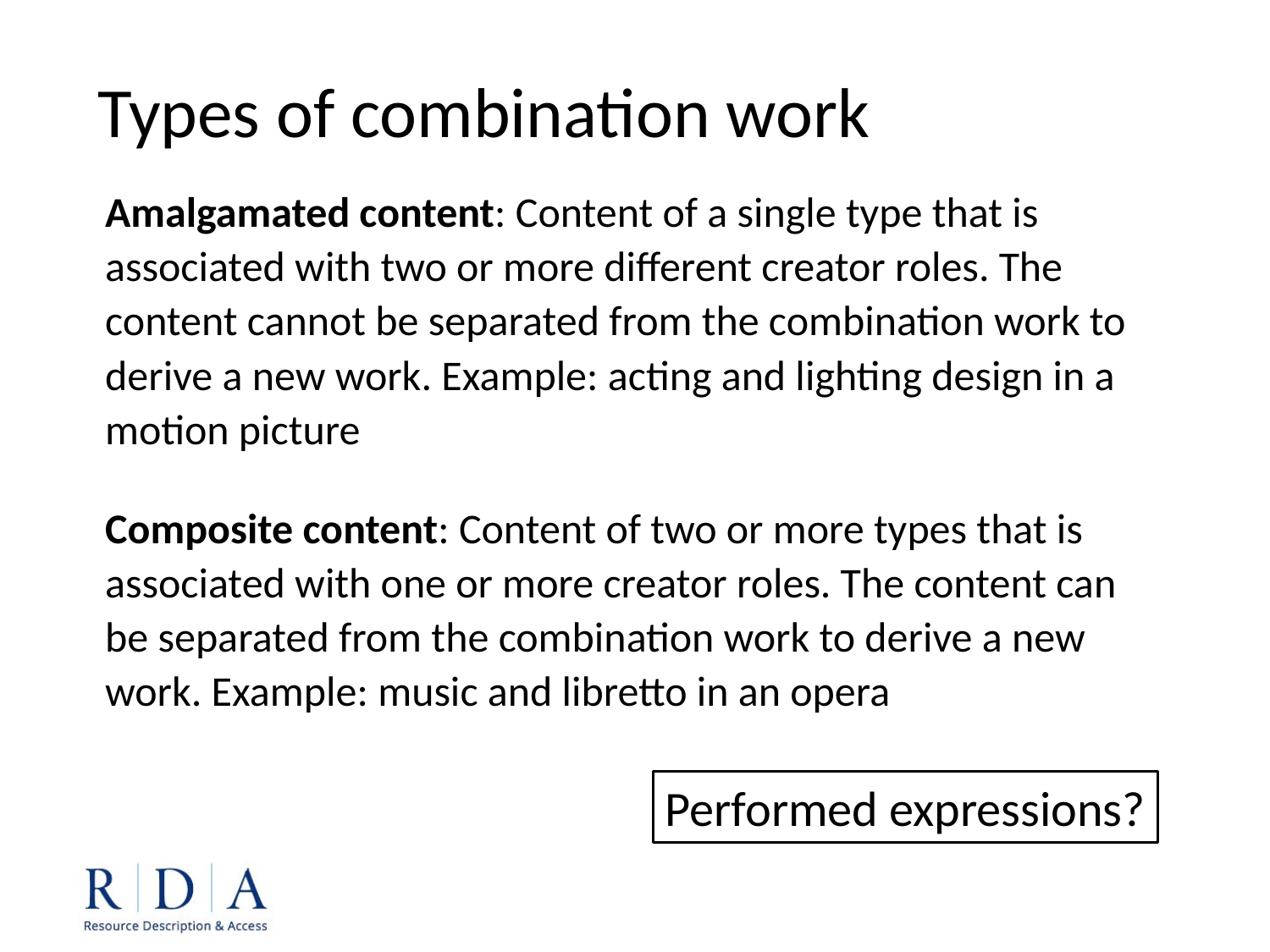

Types of combination work
Amalgamated content: Content of a single type that is associated with two or more different creator roles. The content cannot be separated from the combination work to derive a new work. Example: acting and lighting design in a motion picture
Composite content: Content of two or more types that is associated with one or more creator roles. The content can be separated from the combination work to derive a new work. Example: music and libretto in an opera
Performed expressions?